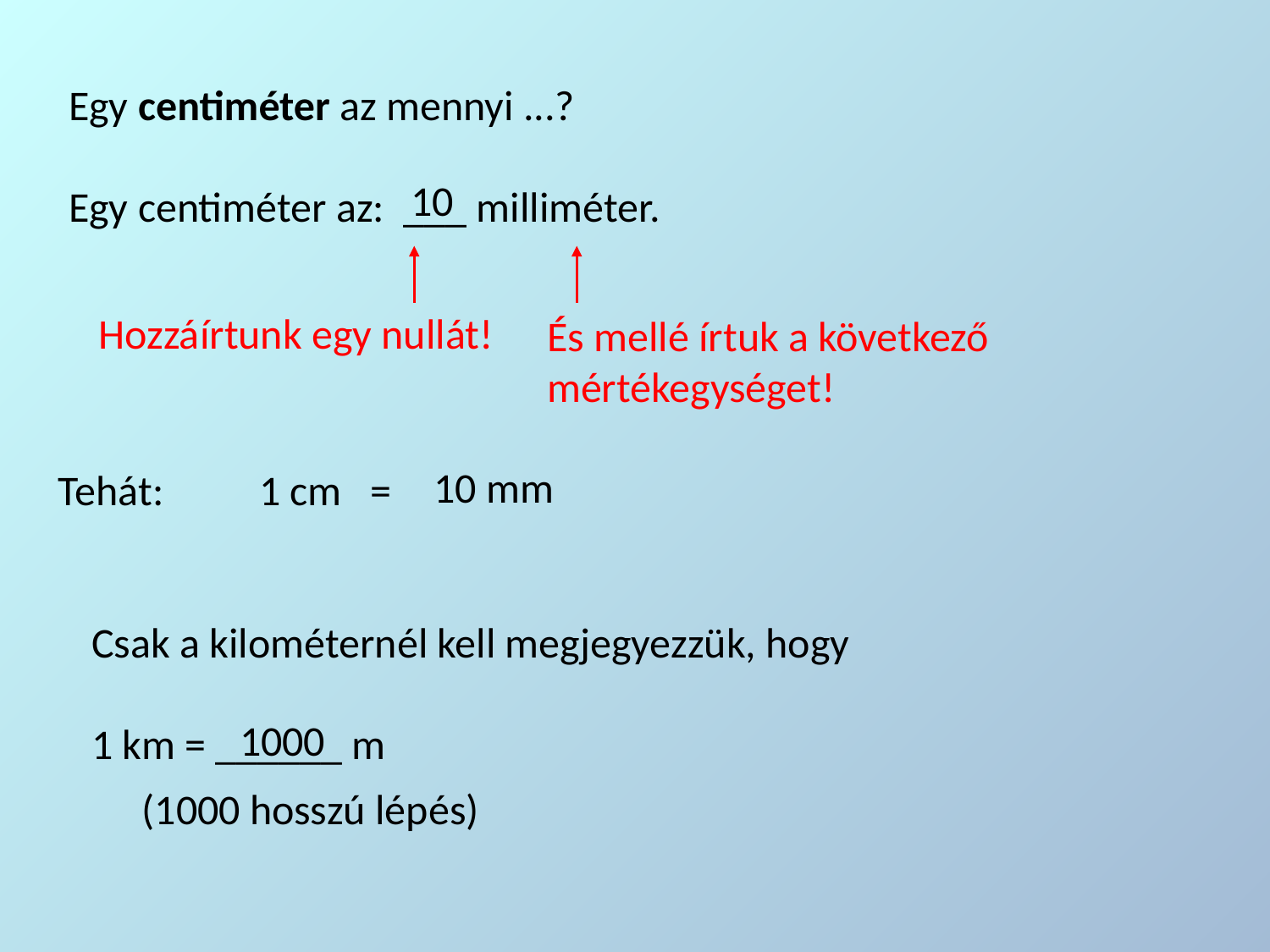

Egy centiméter az mennyi ...?

Egy centiméter az:  ___ milliméter.
10
Hozzáírtunk egy nullát!
És mellé írtuk a következő mértékegységet!
  10 mm
Tehát:          1 cm   =
Csak a kilométernél kell megjegyezzük, hogy

1 km = ______ m
1000
(1000 hosszú lépés)